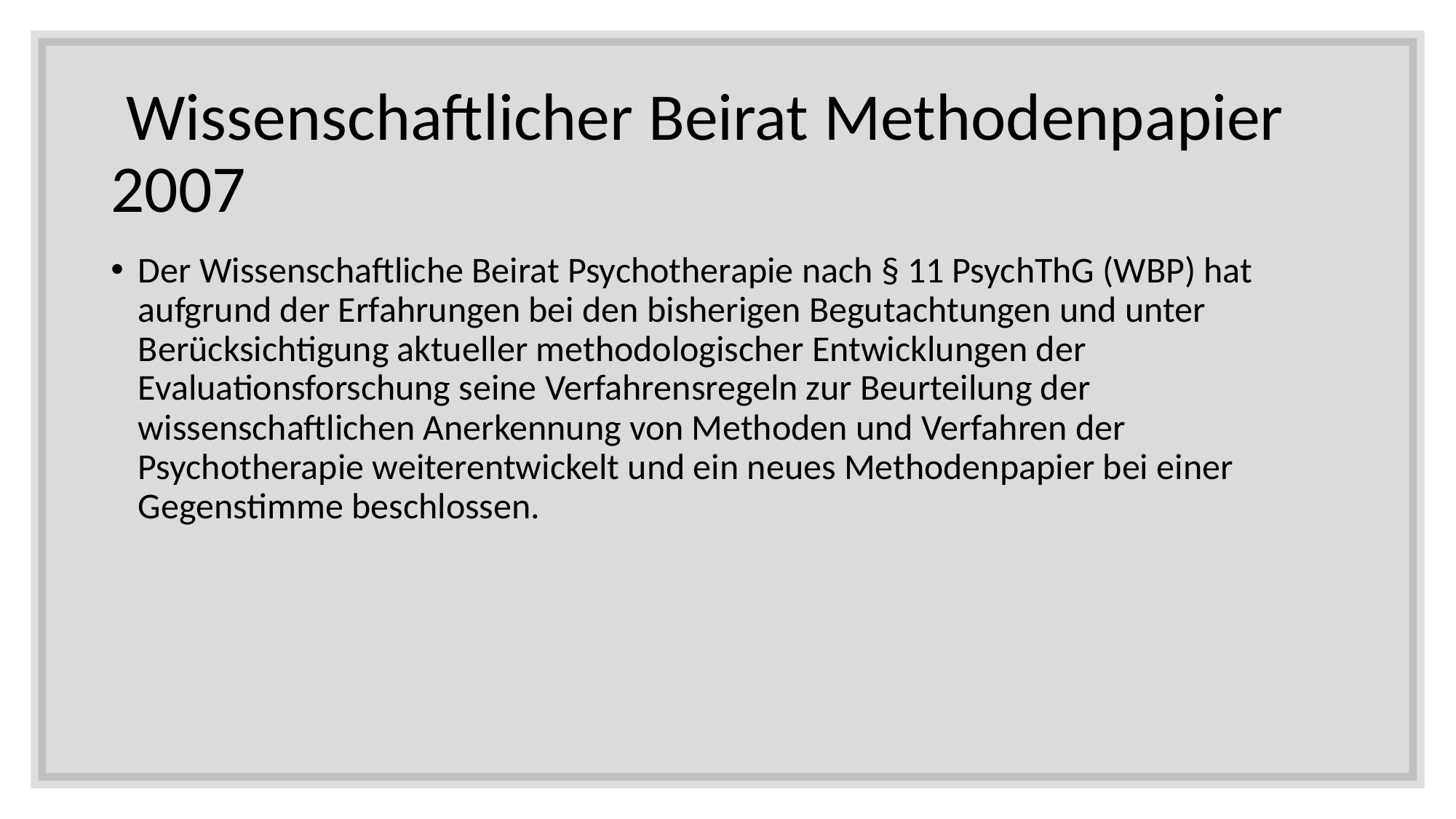

# Wissenschaftlicher Beirat Methodenpapier   2007
Der Wissenschaftliche Beirat Psychotherapie nach § 11 PsychThG (WBP) hat aufgrund der Erfahrungen bei den bisherigen Begutachtungen und unter Berücksichtigung aktueller methodologischer Entwicklungen der Evaluationsforschung seine Verfahrensregeln zur Beurteilung der wissenschaftlichen Anerkennung von Methoden und Verfahren der Psychotherapie weiterentwickelt und ein neues Methodenpapier bei einer Gegenstimme beschlossen.